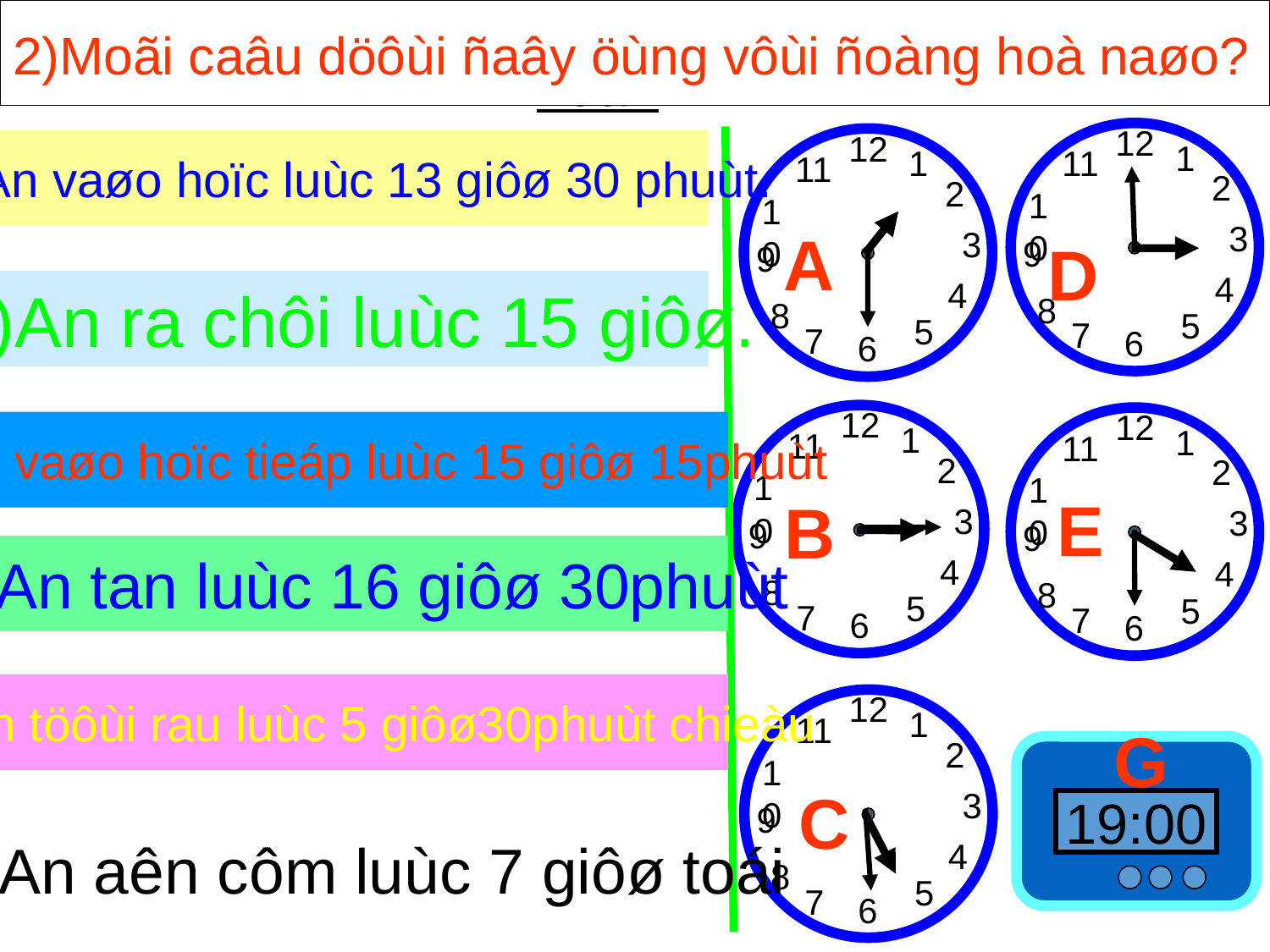

# 2)Moãi caâu döôùi ñaây öùng vôùi ñoàng hoà naøo?
12
 1

11
2
10
3
9
4
8
5
7
6

12
 1

11
2
10
3
9
4
8
5
7
6

a)An vaøo hoïc luùc 13 giôø 30 phuùt.
A
D
D
b)An ra chôi luùc 15 giôø.

12
 1

11
2
10
3
9
4
8
5
7
6

12
 1

11
2
10
3
9
4
8
5
7
6

c)An vaøo hoïc tieáp luùc 15 giôø 15phuùt
E
B
d)An tan luùc 16 giôø 30phuùt
e)An töôùi rau luùc 5 giôø30phuùt chieàu
12
 1

11
2
10
3
9
4
8
5
7
6

G

19:00

C
g)An aên côm luùc 7 giôø toái